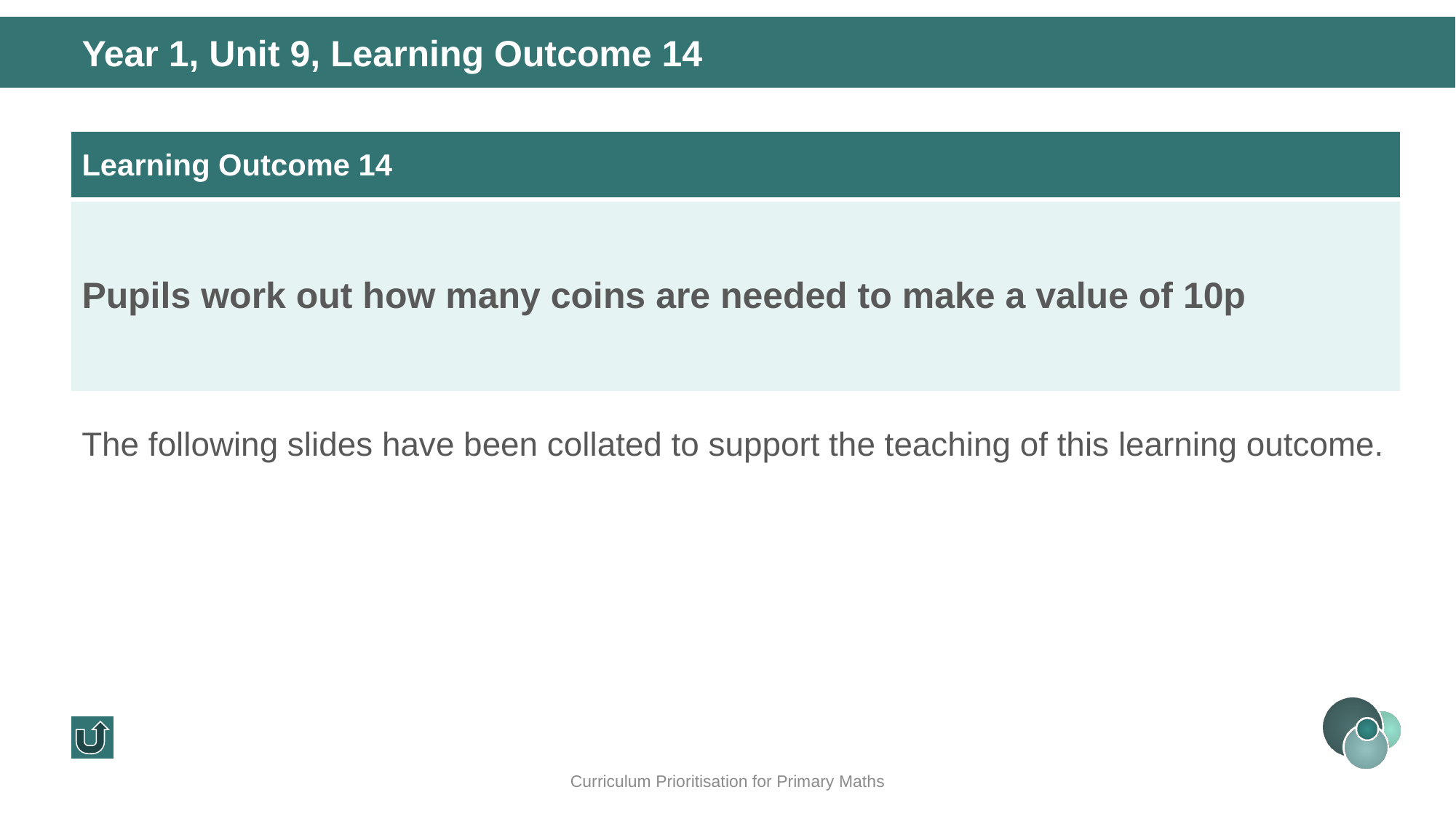

Year 1, Unit 9, Learning Outcome 14
| Learning Outcome 14 |
| --- |
| Pupils work out how many coins are needed to make a value of 10p |
The following slides have been collated to support the teaching of this learning outcome.

Curriculum Prioritisation for Primary Maths